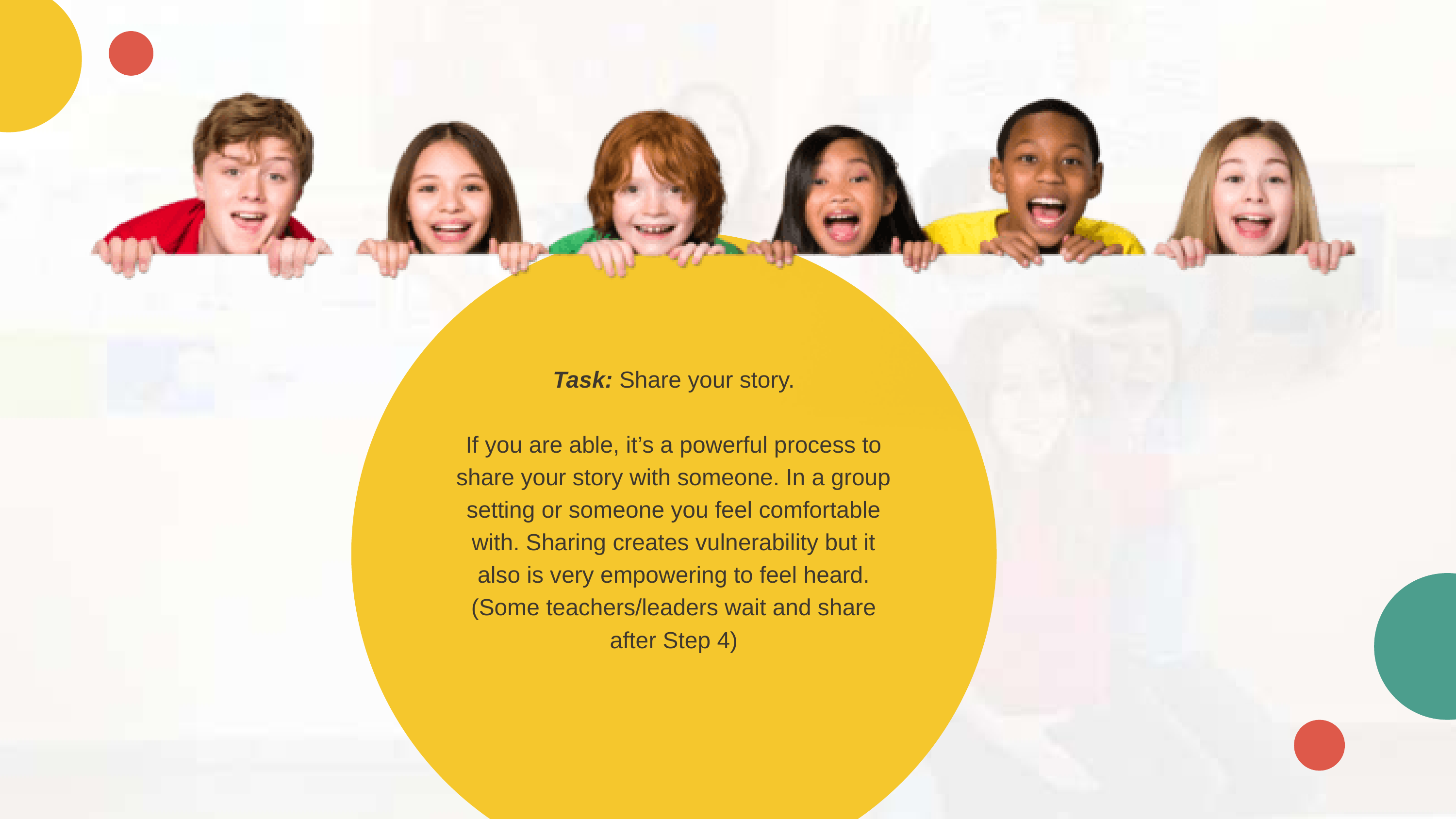

Task: Share your story.

If you are able, it’s a powerful process to share your story with someone. In a group setting or someone you feel comfortable with. Sharing creates vulnerability but it also is very empowering to feel heard. (Some teachers/leaders wait and share after Step 4)